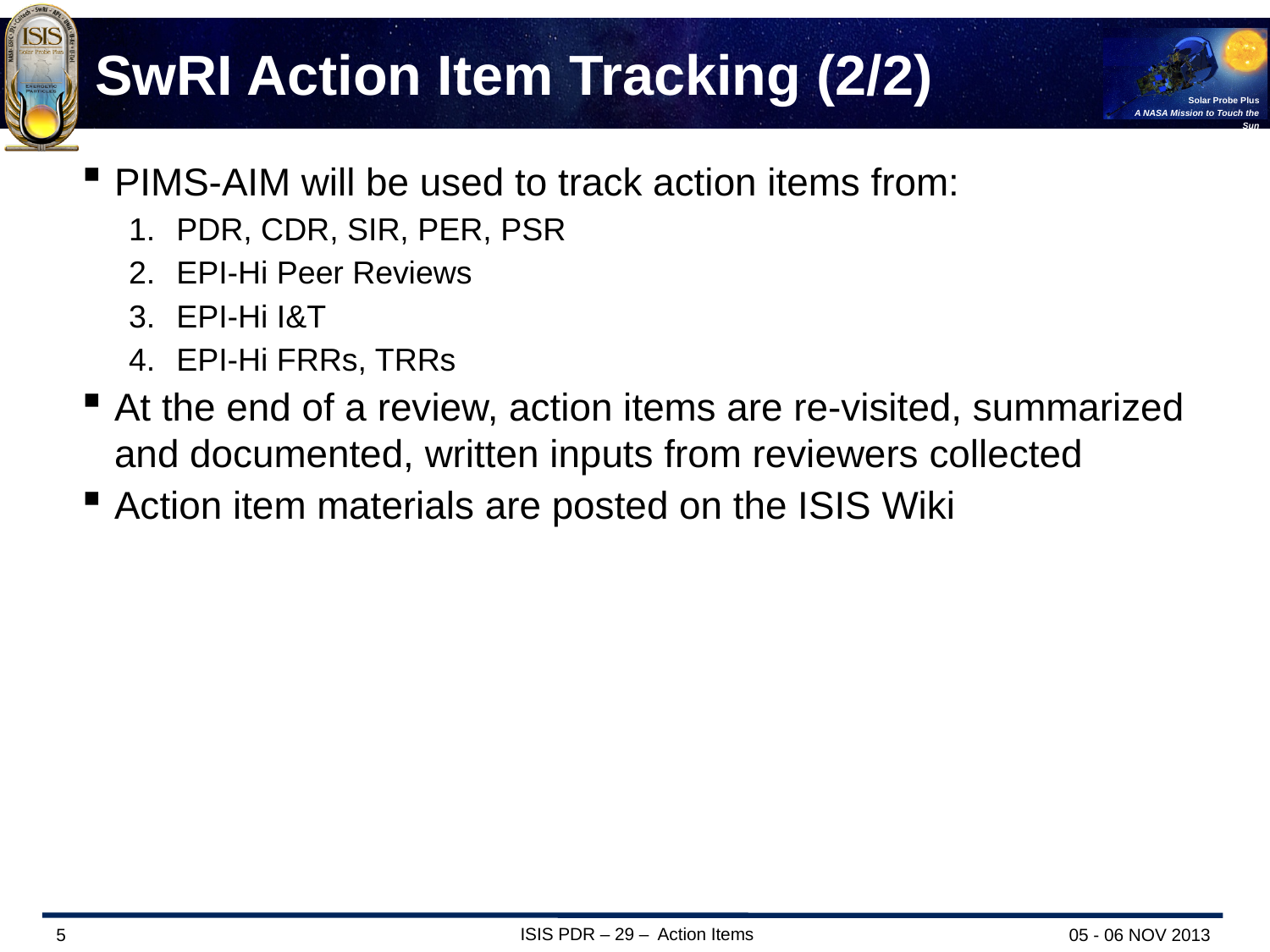

# SwRI Action Item Tracking (2/2)
PIMS-AIM will be used to track action items from:
PDR, CDR, SIR, PER, PSR
EPI-Hi Peer Reviews
EPI-Hi I&T
EPI-Hi FRRs, TRRs
At the end of a review, action items are re-visited, summarized and documented, written inputs from reviewers collected
Action item materials are posted on the ISIS Wiki